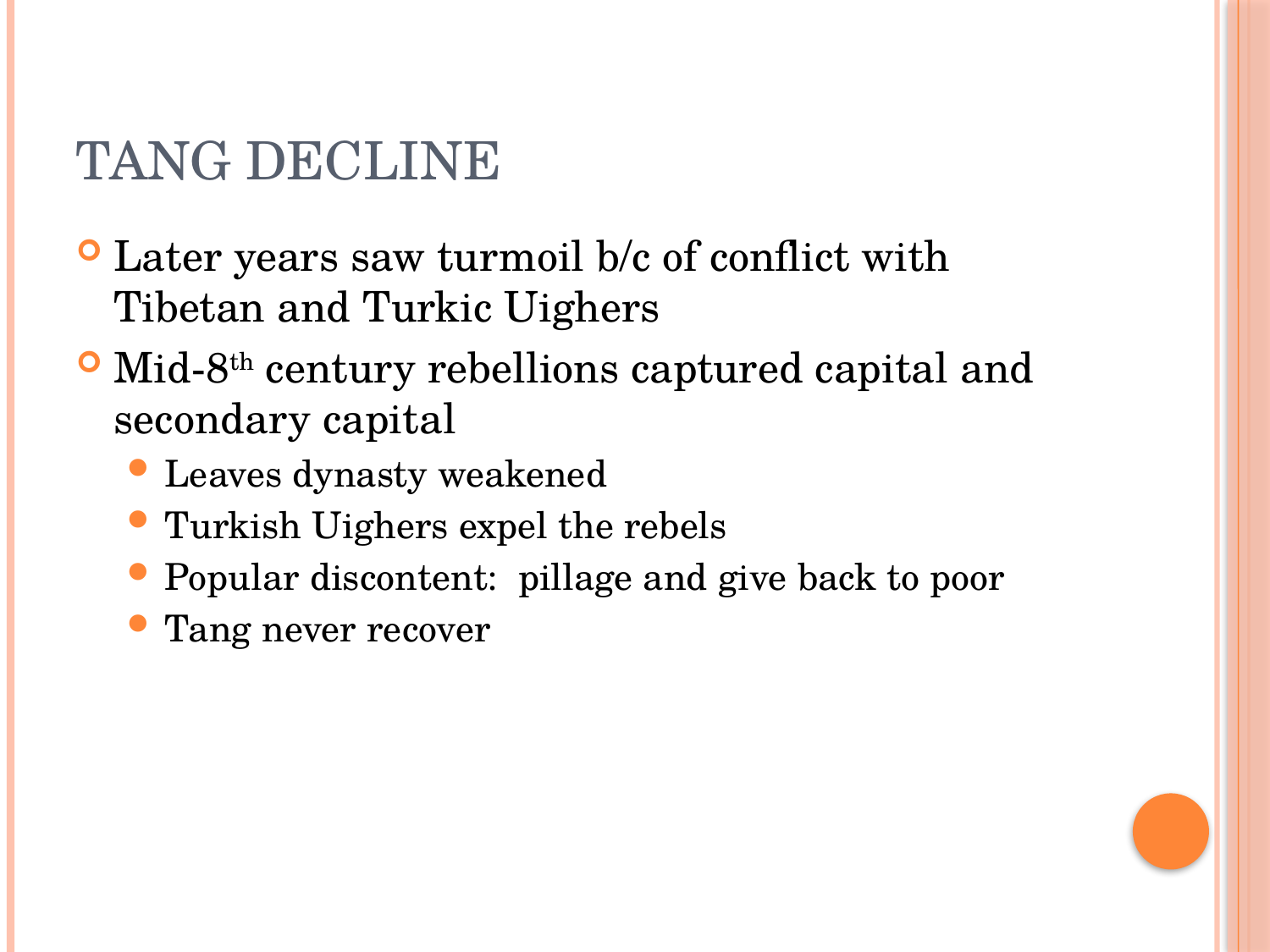

# Tang Decline
Later years saw turmoil b/c of conflict with Tibetan and Turkic Uighers
Mid-8th century rebellions captured capital and secondary capital
Leaves dynasty weakened
Turkish Uighers expel the rebels
Popular discontent:  pillage and give back to poor
Tang never recover